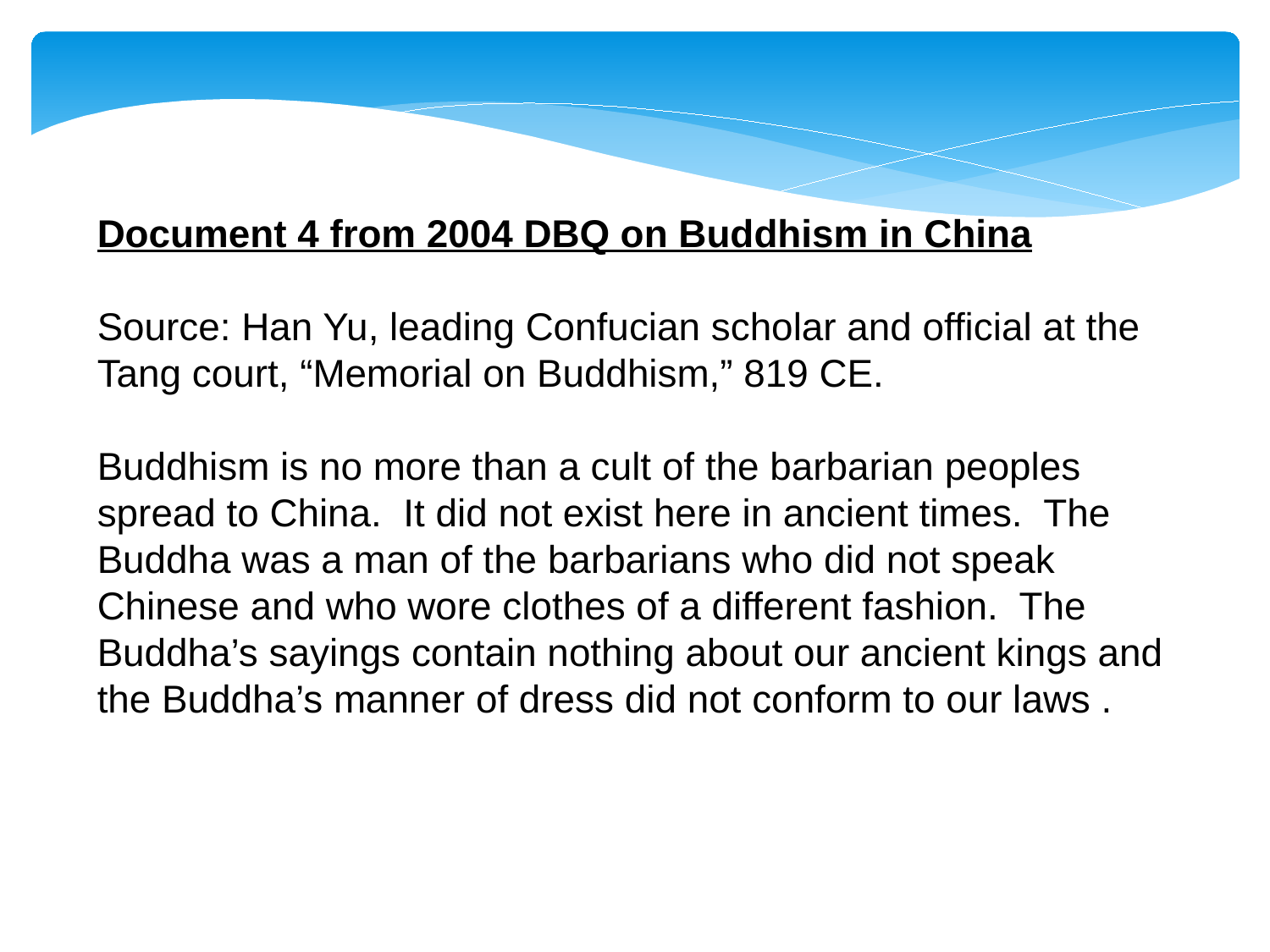

Document 4 from 2004 DBQ on Buddhism in China

Source: Han Yu, leading Confucian scholar and official at the Tang court, “Memorial on Buddhism,” 819 CE.

Buddhism is no more than a cult of the barbarian peoples spread to China.  It did not exist here in ancient times.  The Buddha was a man of the barbarians who did not speak Chinese and who wore clothes of a different fashion.  The Buddha’s sayings contain nothing about our ancient kings and the Buddha’s manner of dress did not conform to our laws .